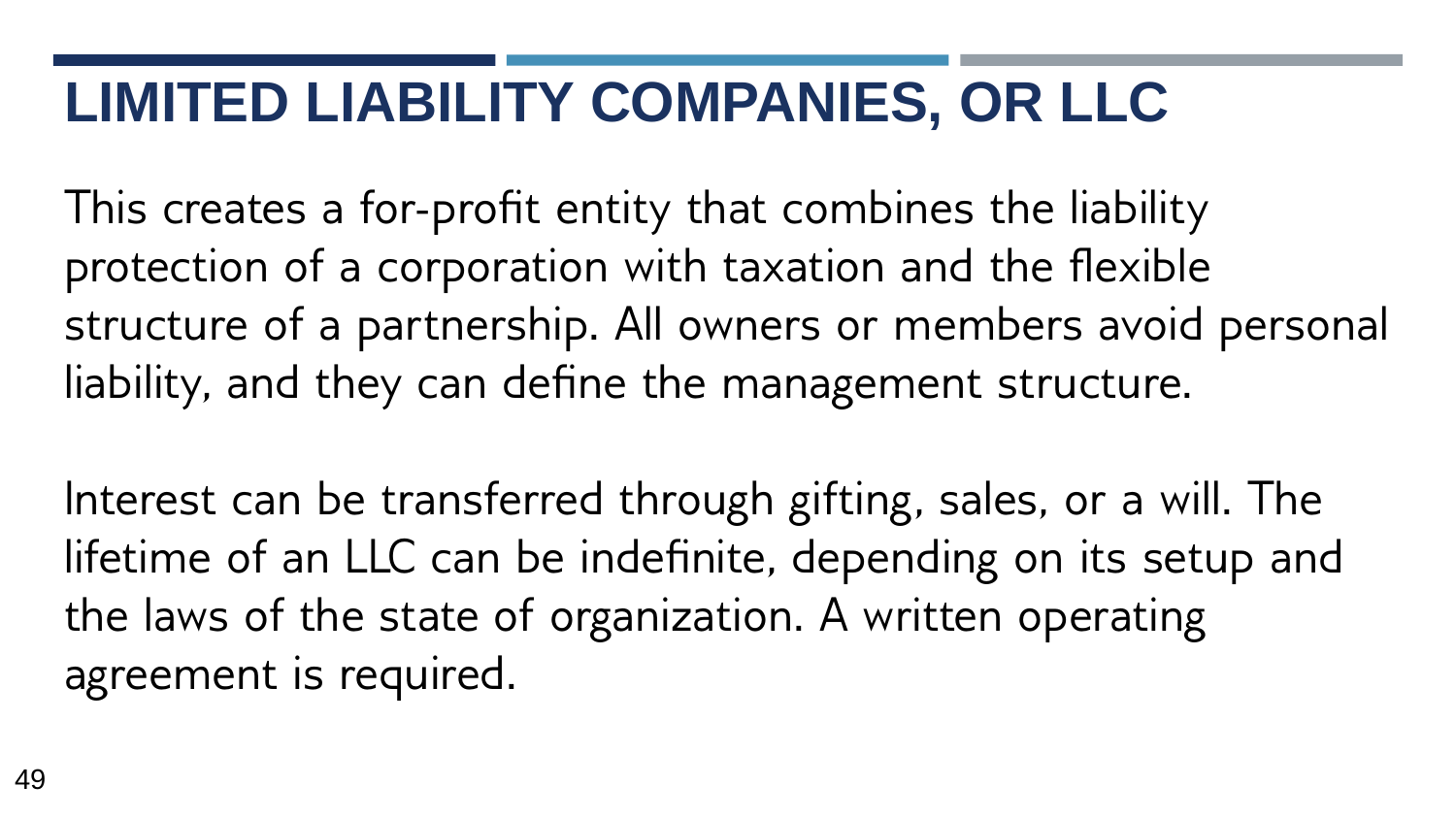

# LIMITED LIABILITY COMPANIES, OR LLC
This creates a for-profit entity that combines the liability protection of a corporation with taxation and the flexible structure of a partnership. All owners or members avoid personal liability, and they can define the management structure.

Interest can be transferred through gifting, sales, or a will. The lifetime of an LLC can be indefinite, depending on its setup and the laws of the state of organization. A written operating agreement is required.